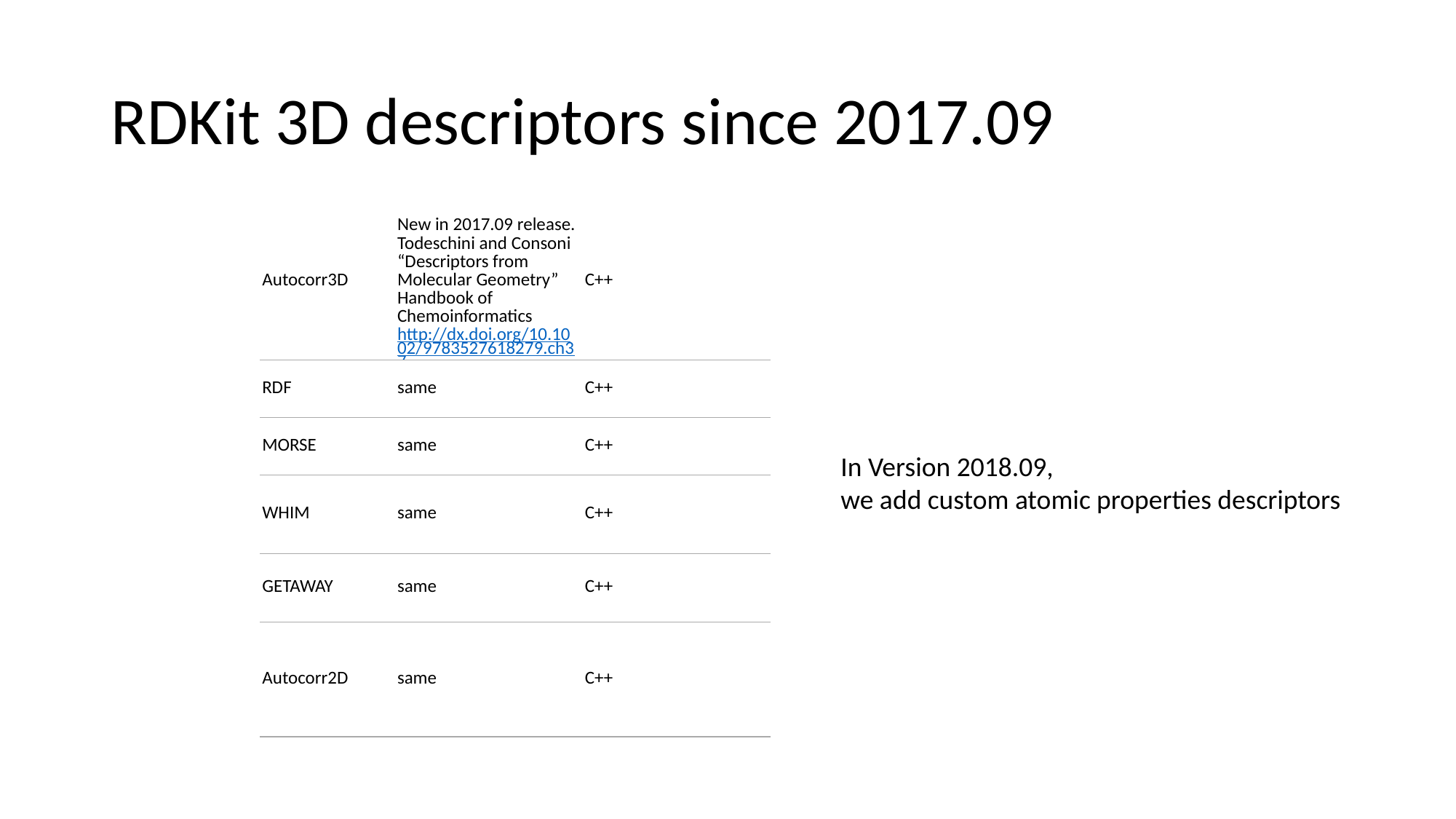

# RDKit 3D descriptors since 2017.09
| Autocorr3D | New in 2017.09 release. Todeschini and Consoni “Descriptors from Molecular Geometry” Handbook of Chemoinformaticshttp://dx.doi.org/10.1002/9783527618279.ch37 | C++ |
| --- | --- | --- |
| RDF | same | C++ |
| MORSE | same | C++ |
| WHIM | same | C++ |
| GETAWAY | same | C++ |
| Autocorr2D | same | C++ |
In Version 2018.09,
we add custom atomic properties descriptors